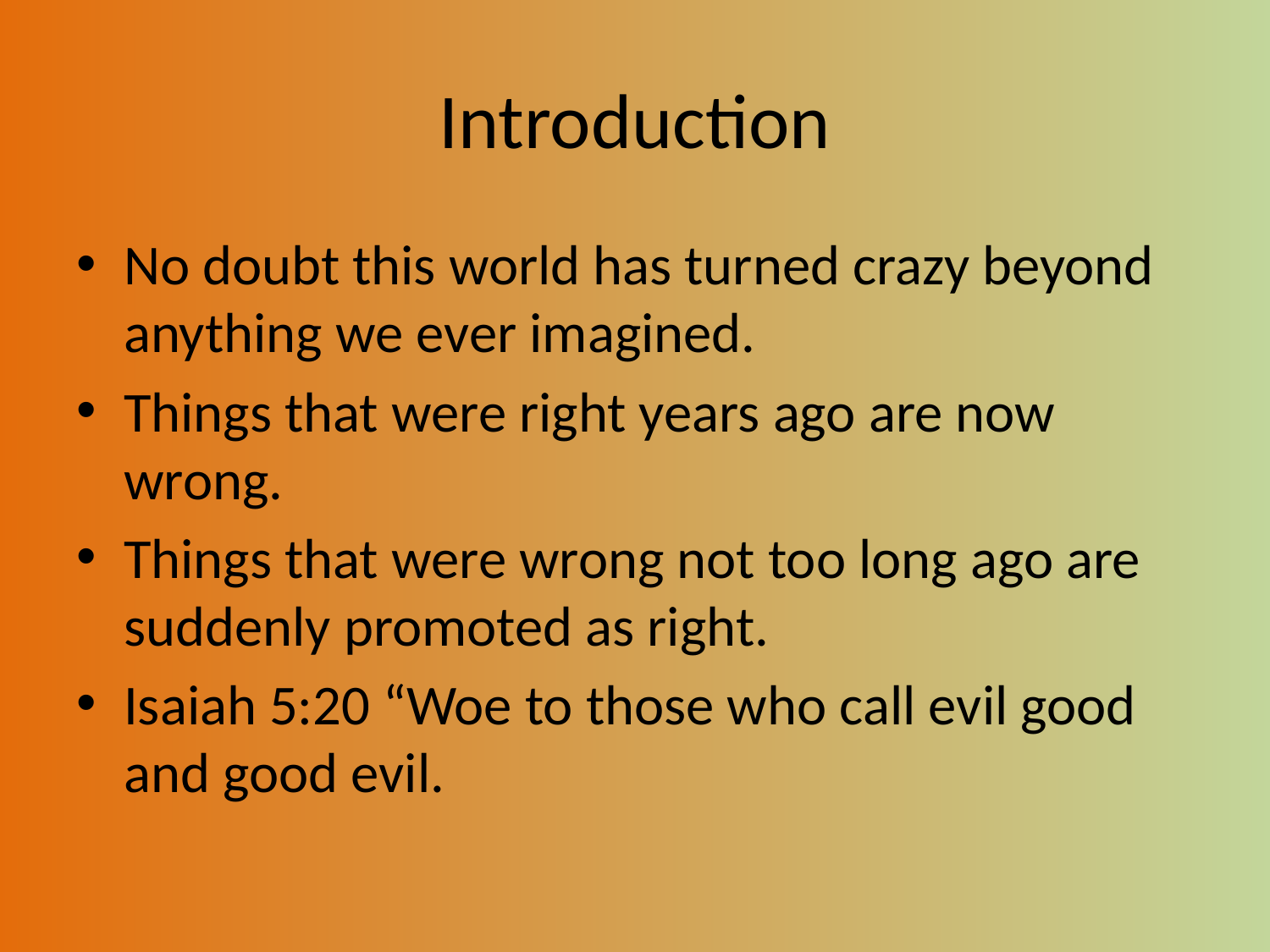

# Introduction
No doubt this world has turned crazy beyond anything we ever imagined.
Things that were right years ago are now wrong.
Things that were wrong not too long ago are suddenly promoted as right.
Isaiah 5:20 “Woe to those who call evil good and good evil.